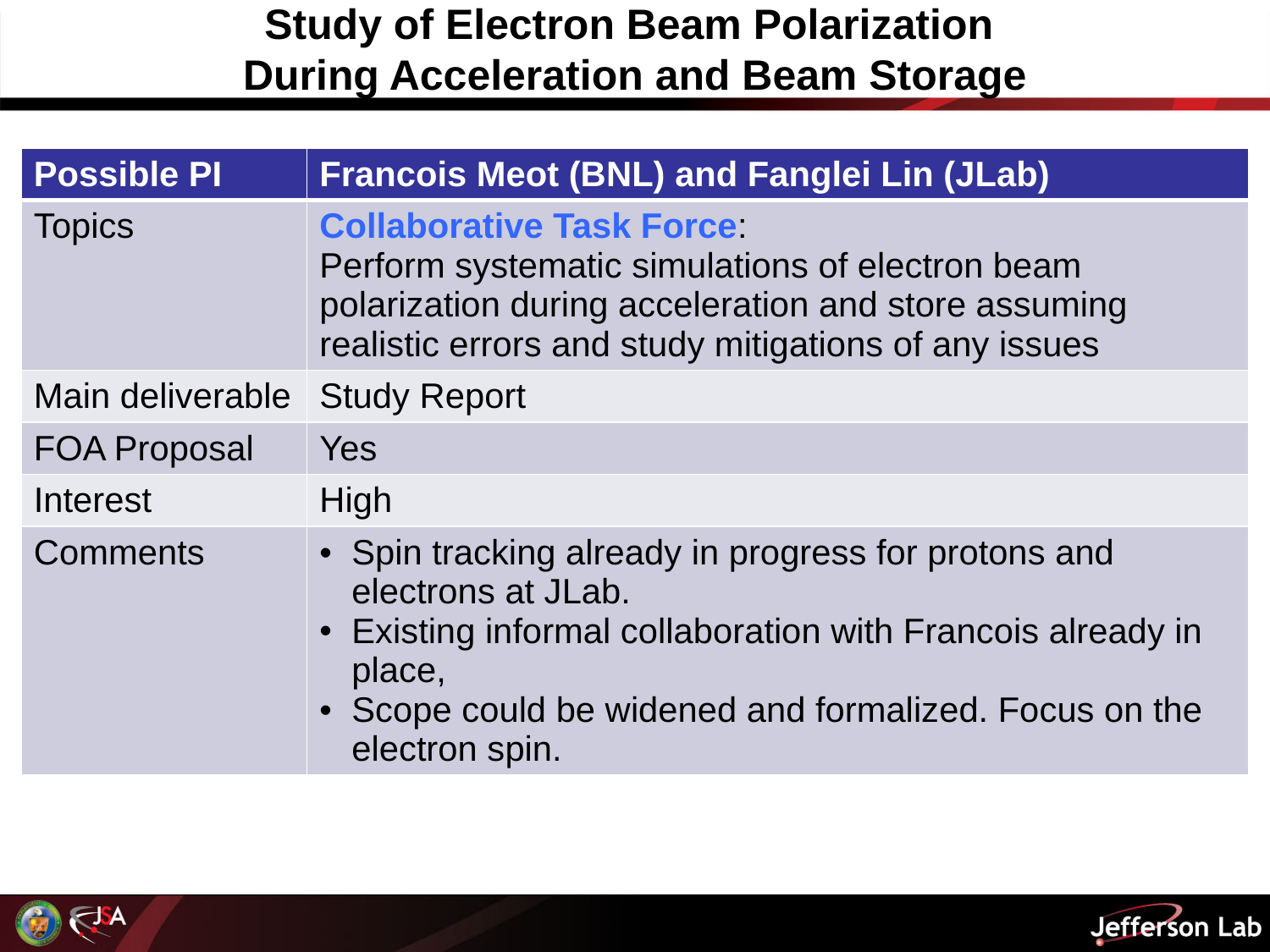

# Study of Electron Beam Polarization During Acceleration and Beam Storage
| Possible PI | Francois Meot (BNL) and Fanglei Lin (JLab) |
| --- | --- |
| Topics | Collaborative Task Force: Perform systematic simulations of electron beam polarization during acceleration and store assuming realistic errors and study mitigations of any issues |
| Main deliverable | Study Report |
| FOA Proposal | Yes |
| Interest | High |
| Comments | Spin tracking already in progress for protons and electrons at JLab. Existing informal collaboration with Francois already in place, Scope could be widened and formalized. Focus on the electron spin. |